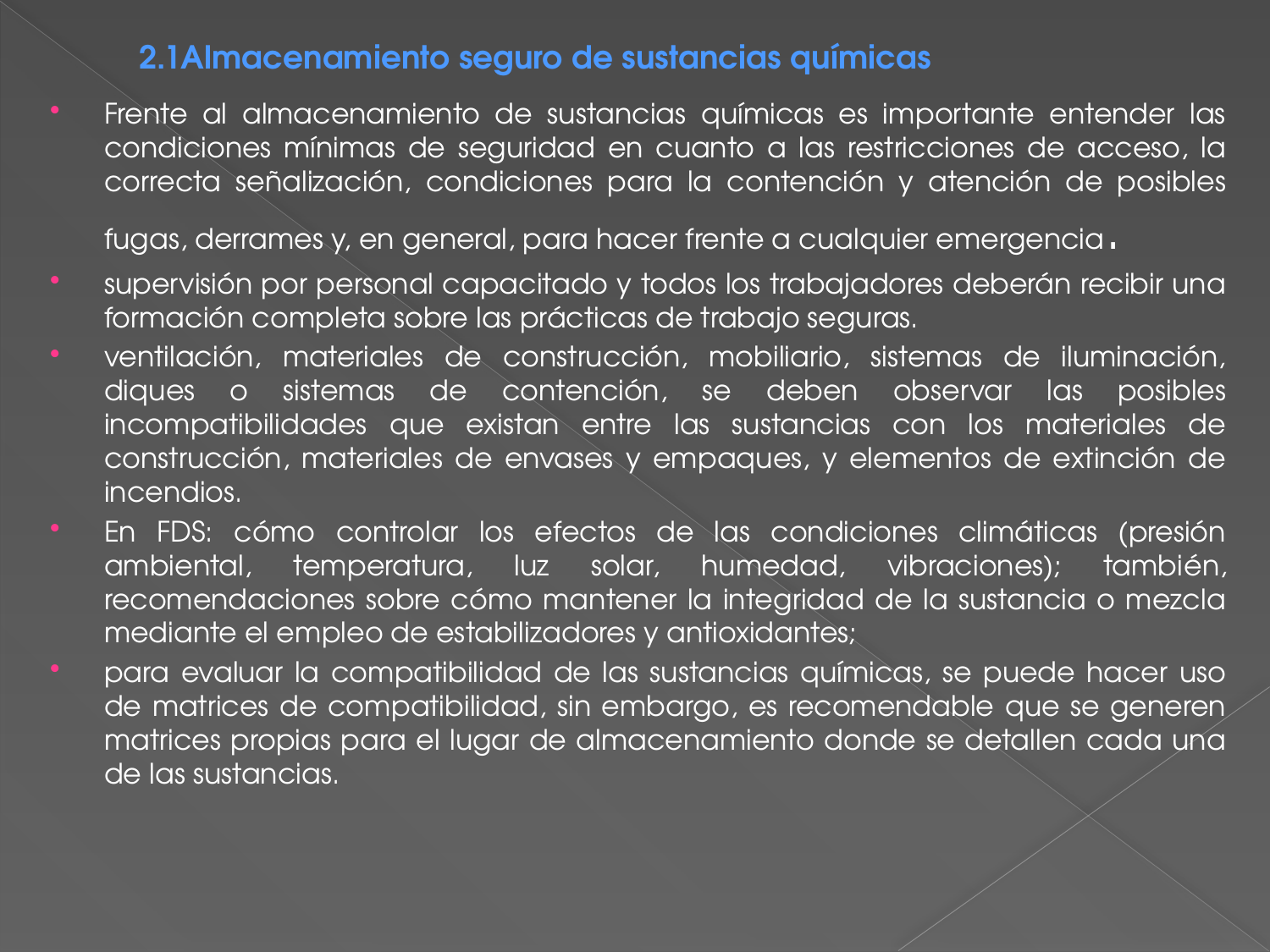

# 2.1Almacenamiento seguro de sustancias químicas
Frente al almacenamiento de sustancias químicas es importante entender las condiciones mínimas de seguridad en cuanto a las restricciones de acceso, la correcta señalización, condiciones para la contención y atención de posibles fugas, derrames y, en general, para hacer frente a cualquier emergencia.
supervisión por personal capacitado y todos los trabajadores deberán recibir una formación completa sobre las prácticas de trabajo seguras.
ventilación, materiales de construcción, mobiliario, sistemas de iluminación, diques o sistemas de contención, se deben observar las posibles incompatibilidades que existan entre las sustancias con los materiales de construcción, materiales de envases y empaques, y elementos de extinción de incendios.
En FDS: cómo controlar los efectos de las condiciones climáticas (presión ambiental, temperatura, luz solar, humedad, vibraciones); también, recomendaciones sobre cómo mantener la integridad de la sustancia o mezcla mediante el empleo de estabilizadores y antioxidantes;
para evaluar la compatibilidad de las sustancias químicas, se puede hacer uso de matrices de compatibilidad, sin embargo, es recomendable que se generen matrices propias para el lugar de almacenamiento donde se detallen cada una de las sustancias.